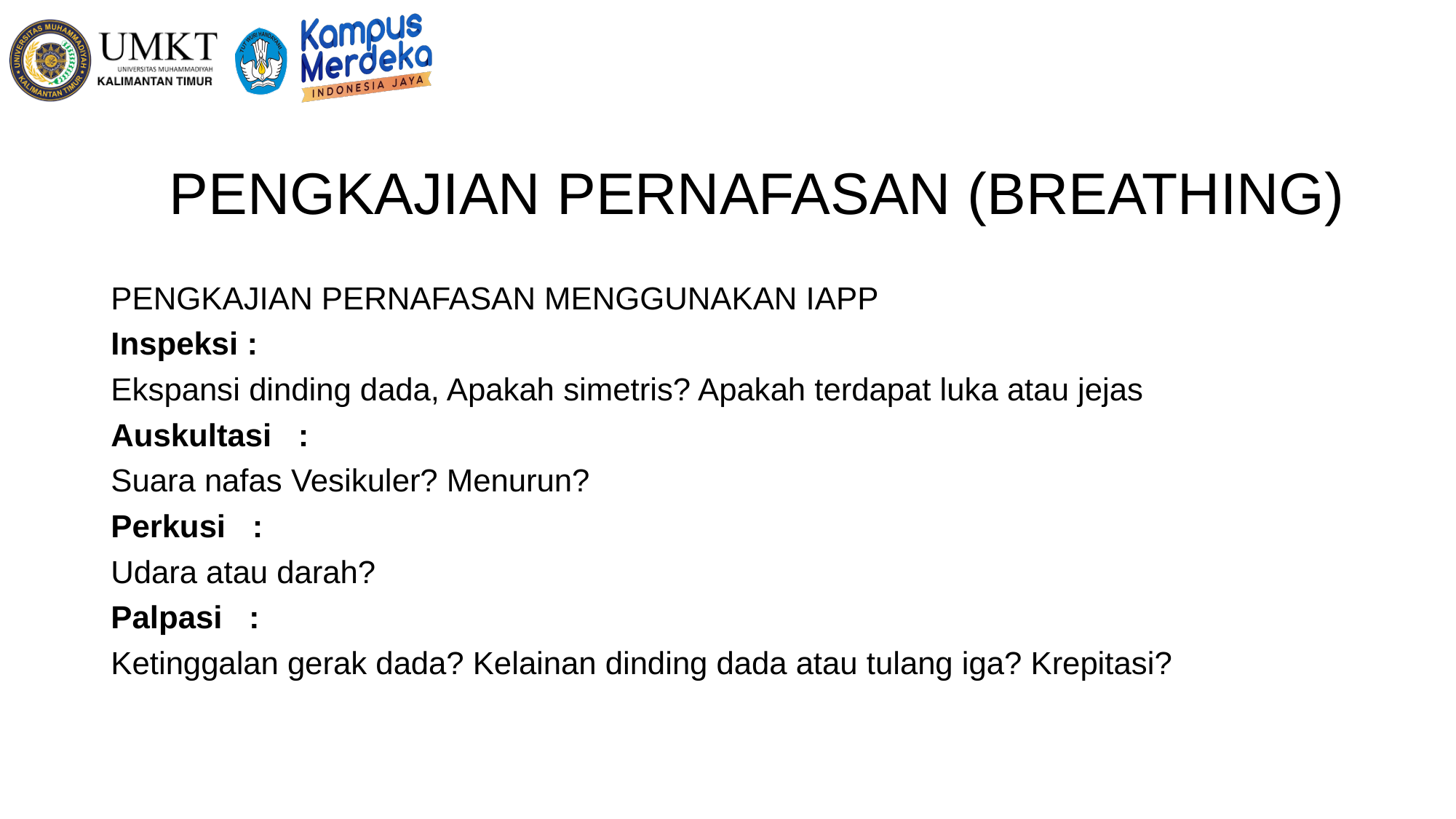

# PENGKAJIAN PERNAFASAN (BREATHING)
PENGKAJIAN PERNAFASAN MENGGUNAKAN IAPP
Inspeksi :
Ekspansi dinding dada, Apakah simetris? Apakah terdapat luka atau jejas
Auskultasi   :
Suara nafas Vesikuler? Menurun?
Perkusi   :
Udara atau darah?
Palpasi   :
Ketinggalan gerak dada? Kelainan dinding dada atau tulang iga? Krepitasi?